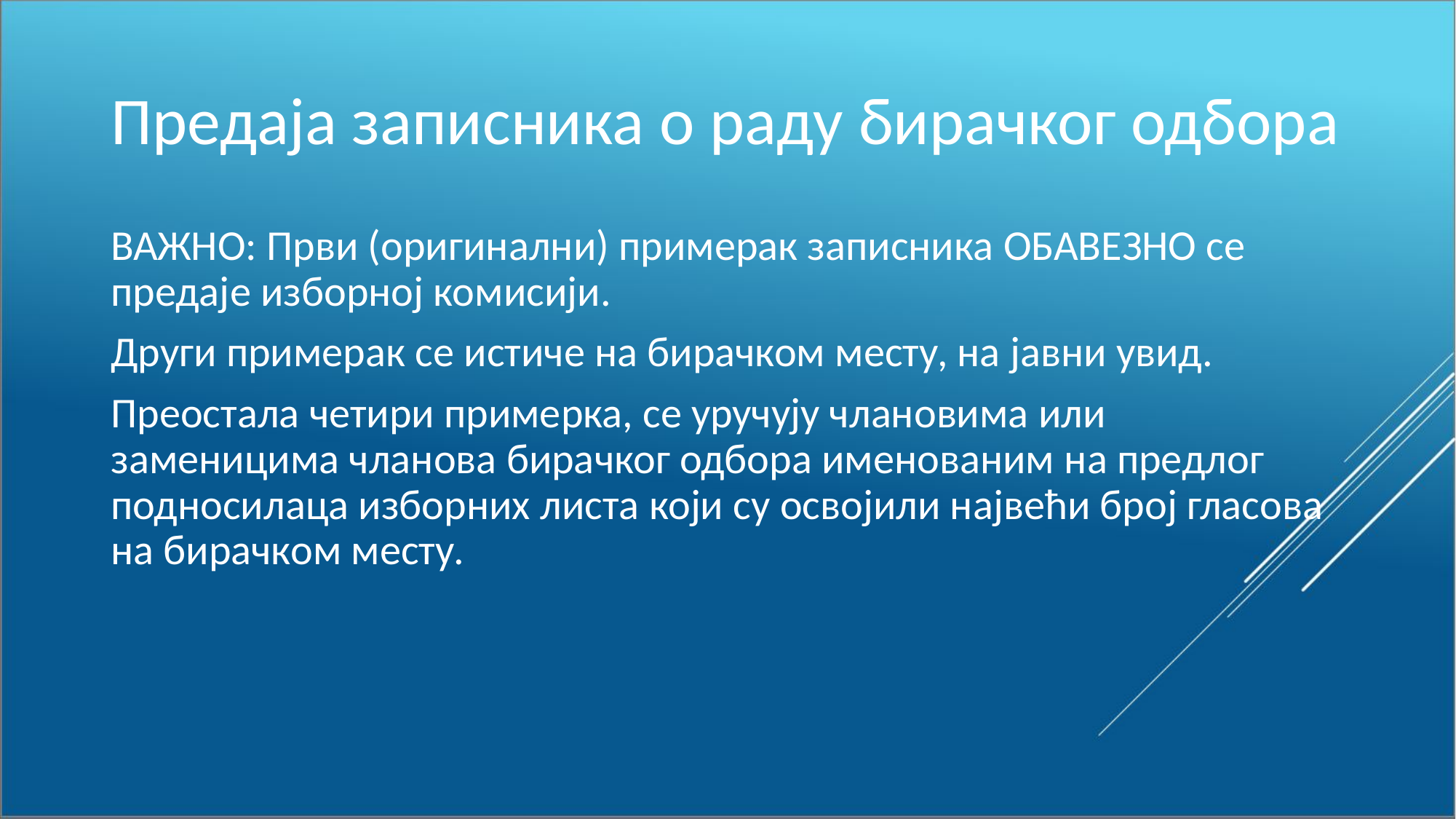

# Предаја записника о раду бирачког одбора
ВАЖНО: Први (оригинални) примерак записника ОБАВЕЗНО се предаје изборној комисији.
Други примерак се истиче на бирачком месту, на јавни увид.
Преостала четири примерка, се уручују члановима или заменицима чланова бирачког одбора именованим на предлог подносилаца изборних листа који су освојили највећи број гласова на бирачком месту.